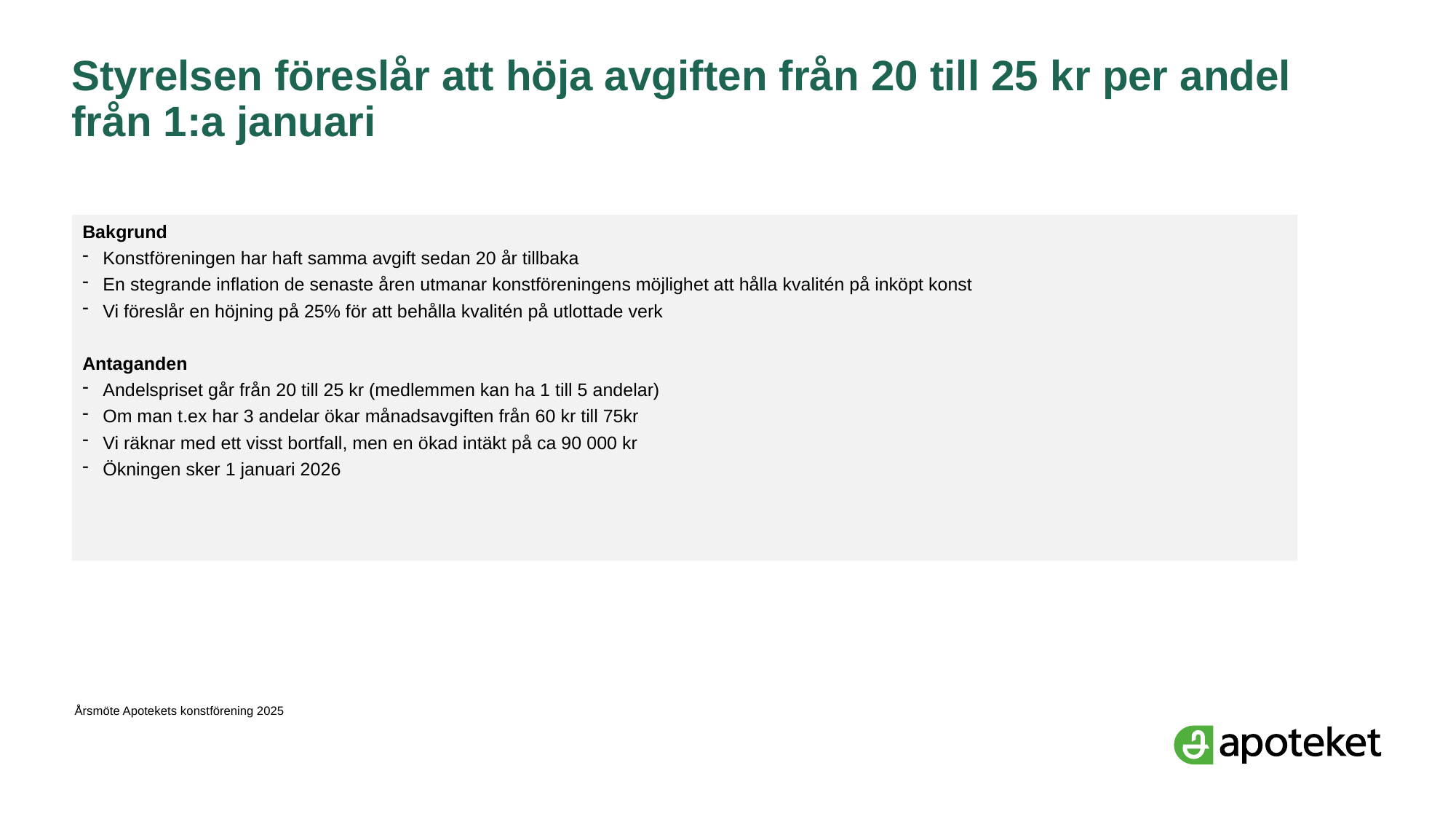

# Styrelsen föreslår att höja avgiften från 20 till 25 kr per andel från 1:a januari
Bakgrund
Konstföreningen har haft samma avgift sedan 20 år tillbaka
En stegrande inflation de senaste åren utmanar konstföreningens möjlighet att hålla kvalitén på inköpt konst
Vi föreslår en höjning på 25% för att behålla kvalitén på utlottade verk

Antaganden
Andelspriset går från 20 till 25 kr (medlemmen kan ha 1 till 5 andelar)
Om man t.ex har 3 andelar ökar månadsavgiften från 60 kr till 75kr
Vi räknar med ett visst bortfall, men en ökad intäkt på ca 90 000 kr
Ökningen sker 1 januari 2026

Årsmöte Apotekets konstförening 2025